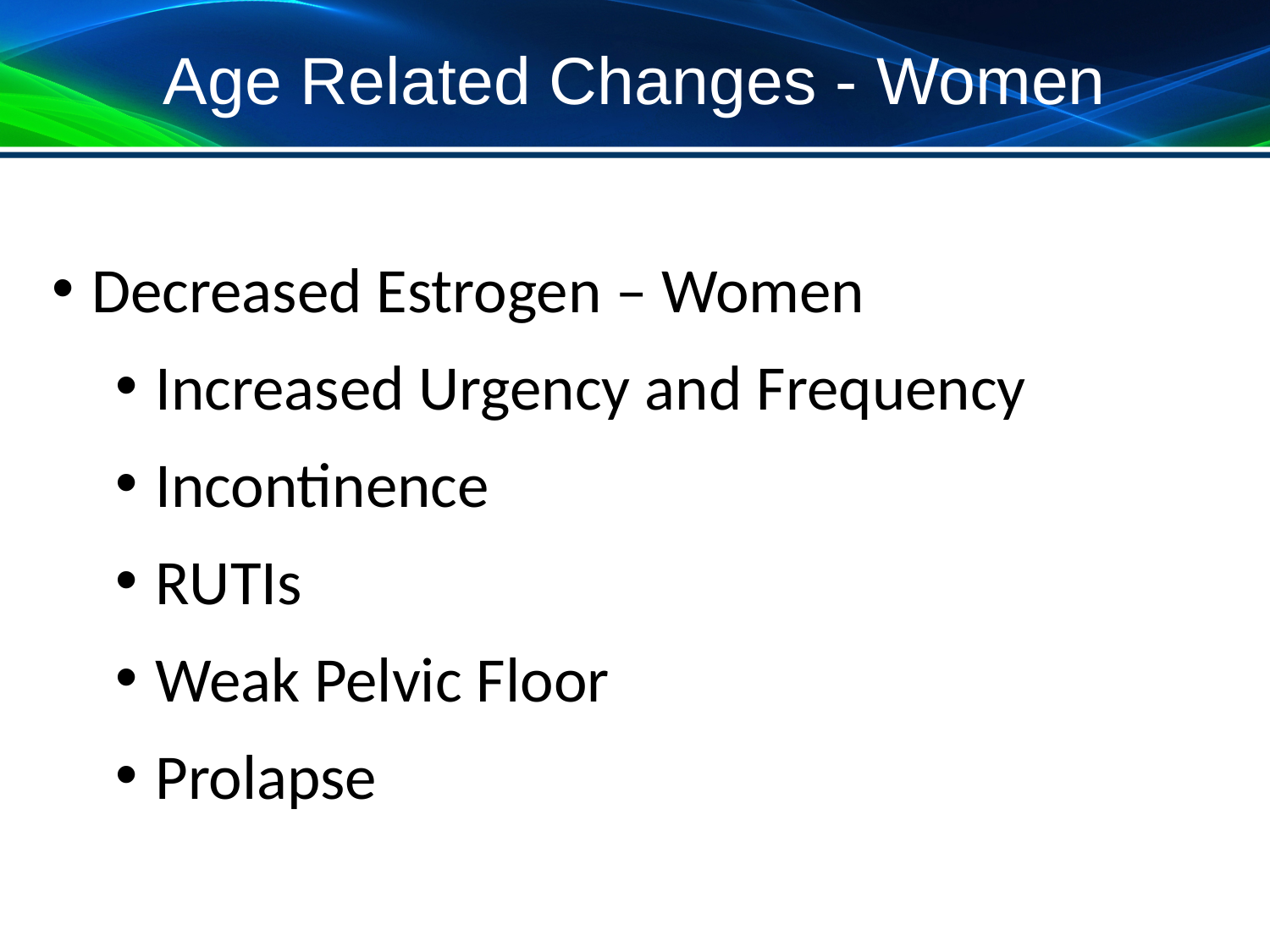

# Age Related Changes - Women
Decreased Estrogen – Women
Increased Urgency and Frequency
Incontinence
RUTIs
Weak Pelvic Floor
Prolapse